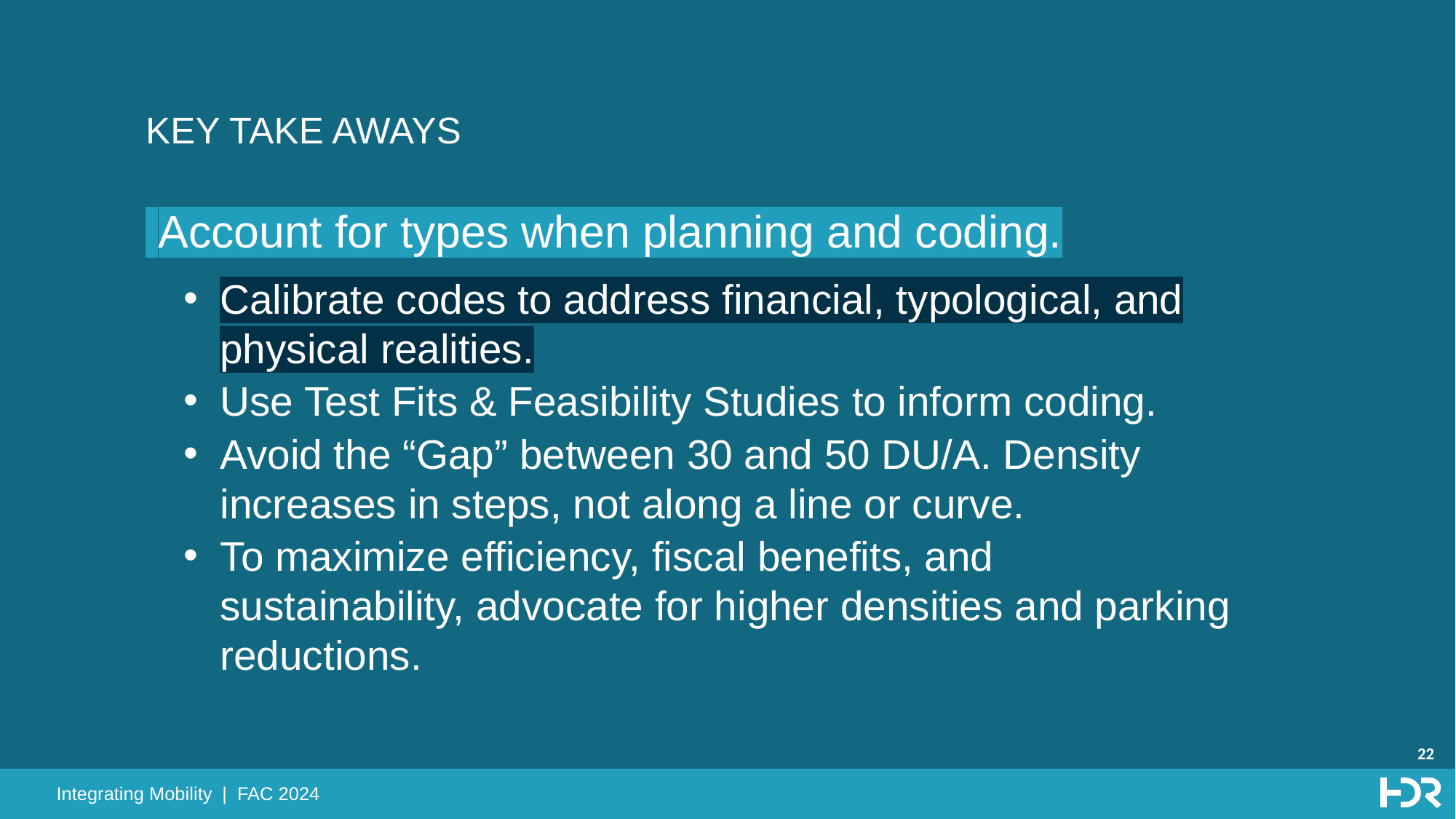

KEY TAKE AWAYS

 Account for types when planning and coding.

Calibrate codes to address financial, typological, and physical realities.
Use Test Fits & Feasibility Studies to inform coding.
Avoid the “Gap” between 30 and 50 DU/A. Density increases in steps, not along a line or curve.
To maximize efficiency, fiscal benefits, and sustainability, advocate for higher densities and parking reductions.